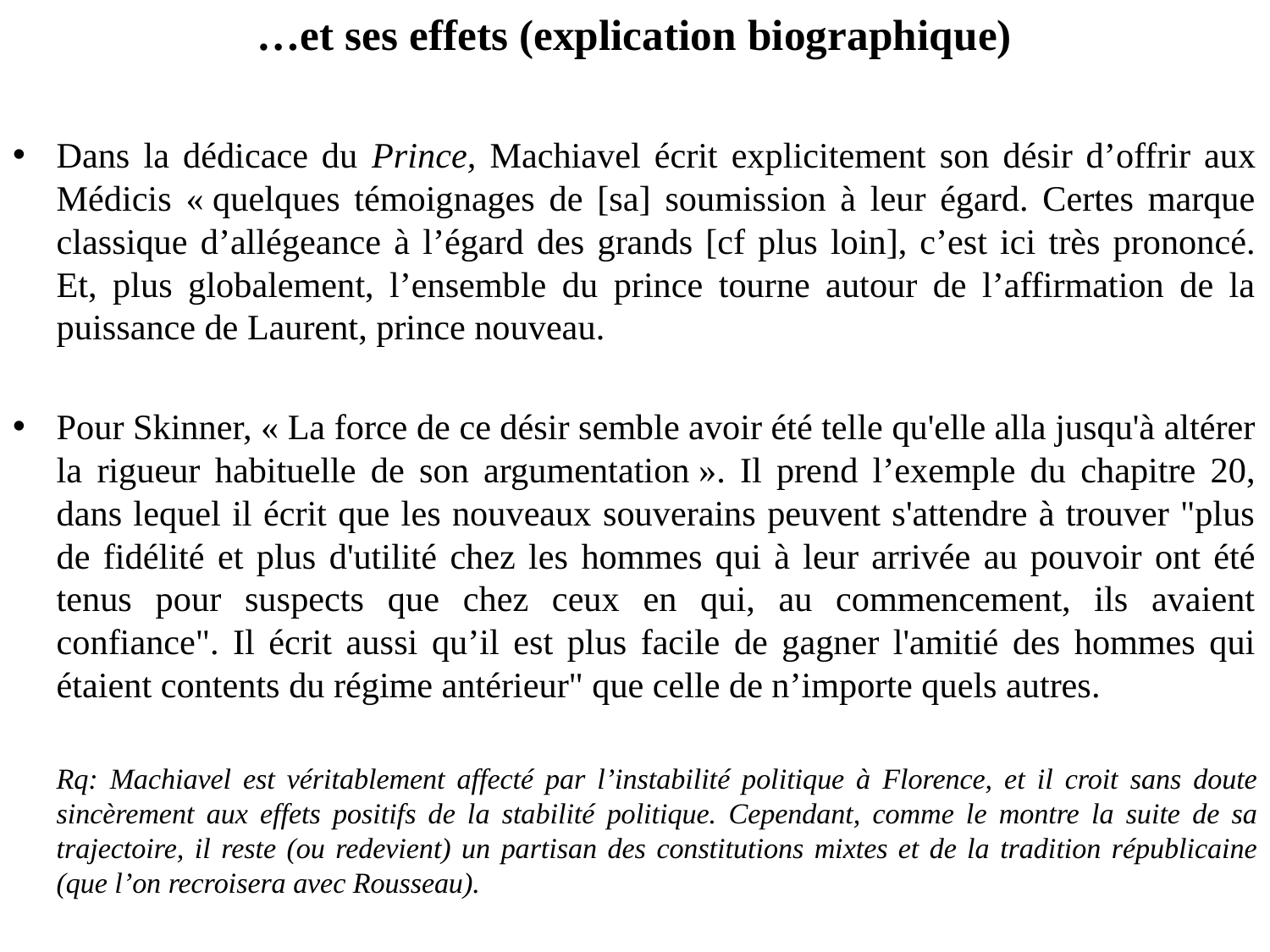

# …et ses effets (explication biographique)
Dans la dédicace du Prince, Machiavel écrit explicitement son désir d’offrir aux Médicis « quelques témoignages de [sa] soumission à leur égard. Certes marque classique d’allégeance à l’égard des grands [cf plus loin], c’est ici très prononcé. Et, plus globalement, l’ensemble du prince tourne autour de l’affirmation de la puissance de Laurent, prince nouveau.

Pour Skinner, « La force de ce désir semble avoir été telle qu'elle alla jusqu'à altérer la rigueur habituelle de son argumentation ». Il prend l’exemple du chapitre 20, dans lequel il écrit que les nouveaux souverains peuvent s'attendre à trouver "plus de fidélité et plus d'utilité chez les hommes qui à leur arrivée au pouvoir ont été tenus pour suspects que chez ceux en qui, au commencement, ils avaient confiance". Il écrit aussi qu’il est plus facile de gagner l'amitié des hommes qui étaient contents du régime antérieur" que celle de n’importe quels autres.

	Rq: Machiavel est véritablement affecté par l’instabilité politique à Florence, et il croit sans doute sincèrement aux effets positifs de la stabilité politique. Cependant, comme le montre la suite de sa trajectoire, il reste (ou redevient) un partisan des constitutions mixtes et de la tradition républicaine (que l’on recroisera avec Rousseau).